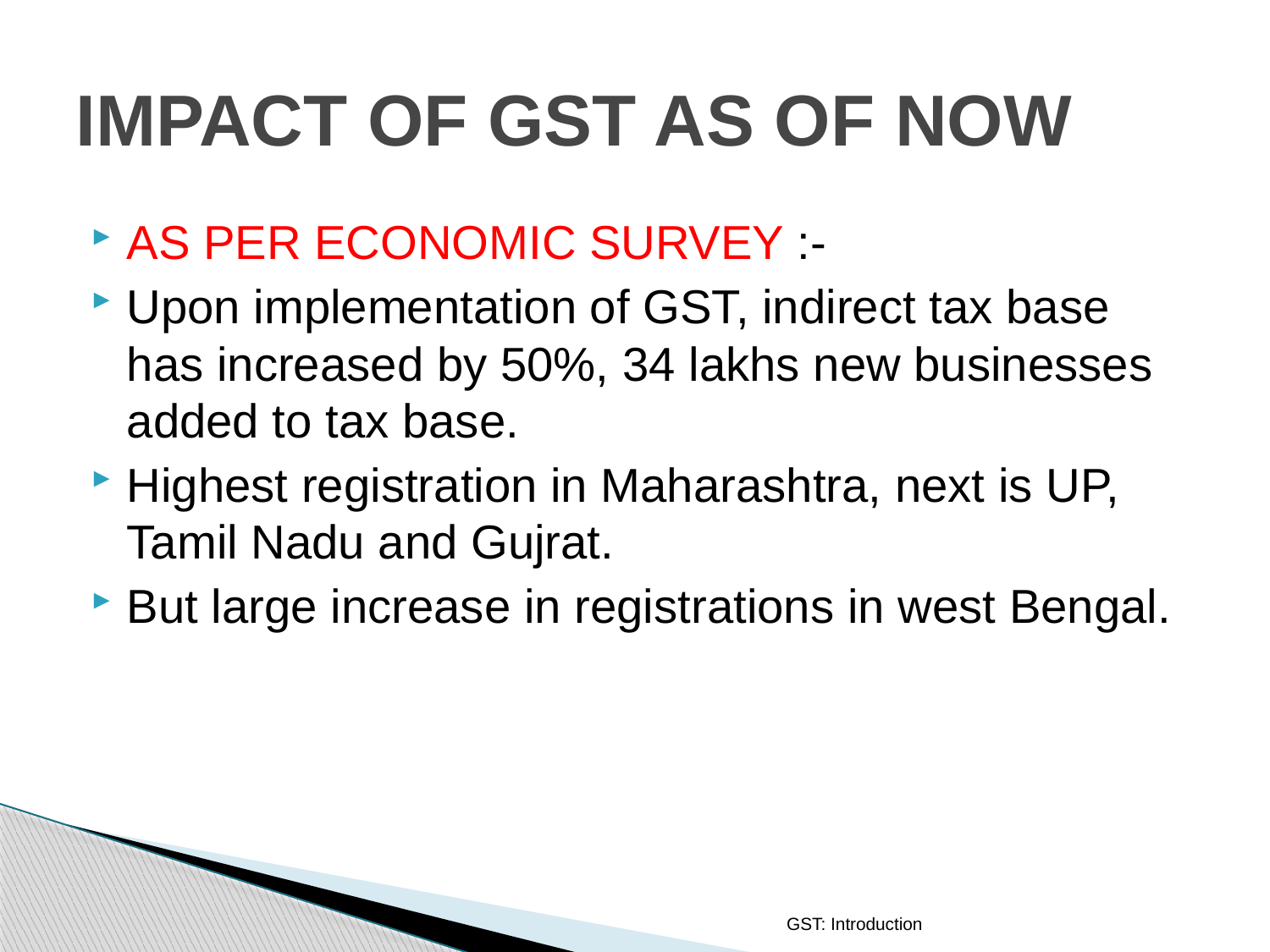

# IMPACT OF GST AS OF NOW
AS PER ECONOMIC SURVEY :-
Upon implementation of GST, indirect tax base has increased by 50%, 34 lakhs new businesses added to tax base.
Highest registration in Maharashtra, next is UP, Tamil Nadu and Gujrat.
But large increase in registrations in west Bengal.
GST: Introduction